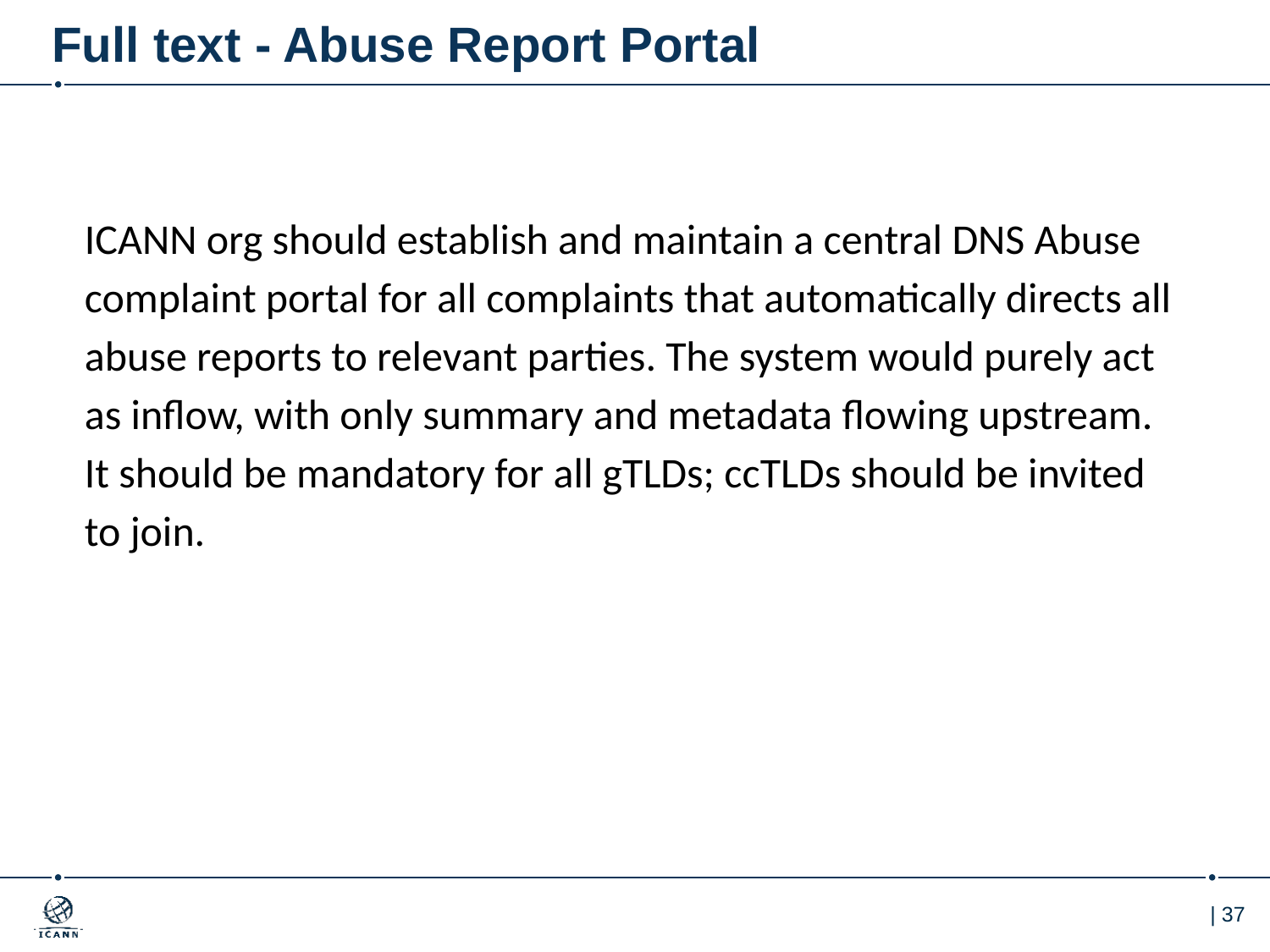

# Full text - Abuse Report Portal
ICANN org should establish and maintain a central DNS Abuse complaint portal for all complaints that automatically directs all abuse reports to relevant parties. The system would purely act as inflow, with only summary and metadata flowing upstream. It should be mandatory for all gTLDs; ccTLDs should be invited to join.